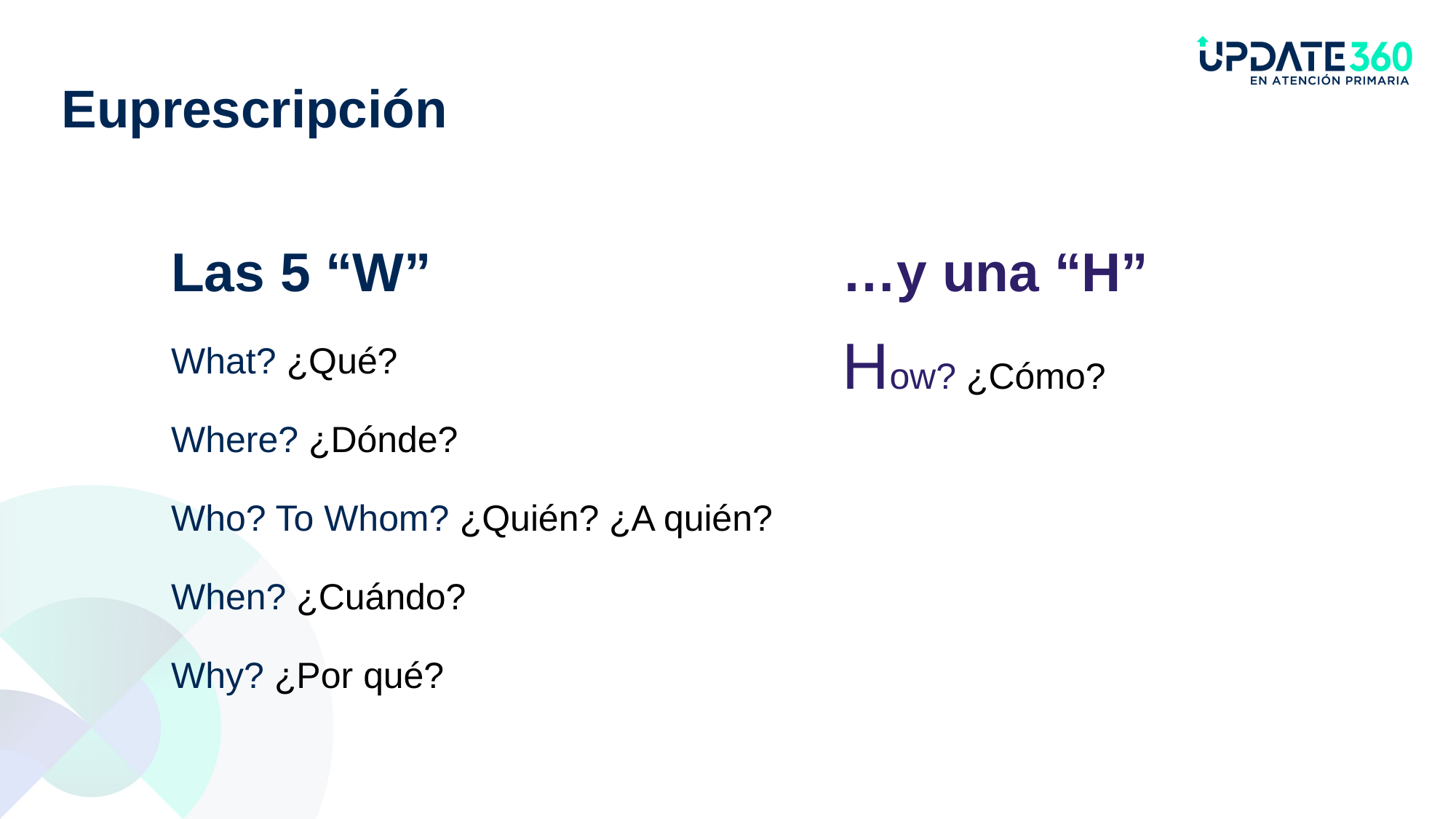

# Euprescripción
Las 5 “W”
What? ¿Qué?
Where? ¿Dónde?
Who? To Whom? ¿Quién? ¿A quién?
When? ¿Cuándo?
Why? ¿Por qué?
…y una “H”
How? ¿Cómo?